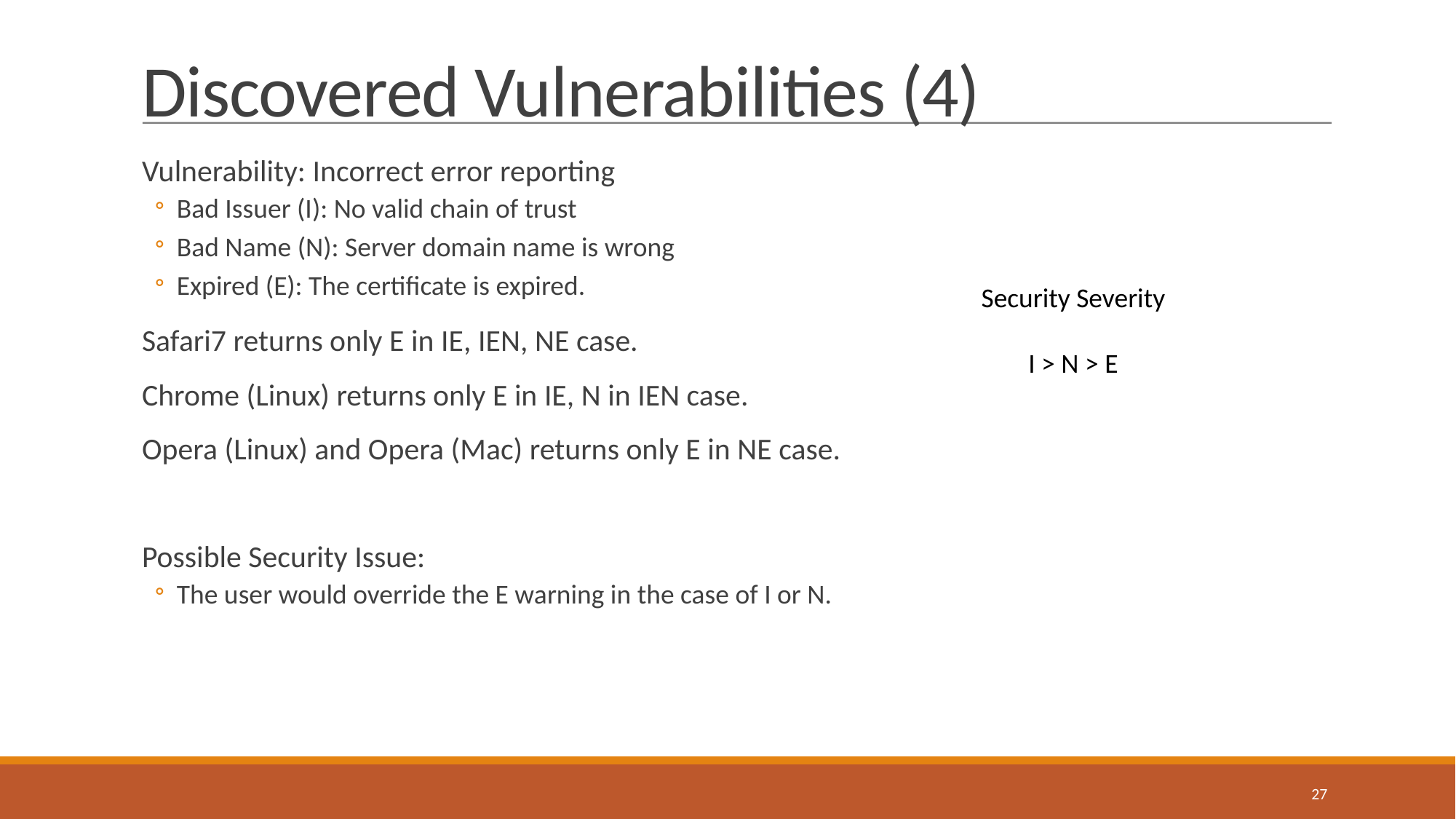

# Discovered Vulnerabilities (4)
Vulnerability: Incorrect error reporting
Bad Issuer (I): No valid chain of trust
Bad Name (N): Server domain name is wrong
Expired (E): The certificate is expired.
Safari7 returns only E in IE, IEN, NE case.
Chrome (Linux) returns only E in IE, N in IEN case.
Opera (Linux) and Opera (Mac) returns only E in NE case.

Possible Security Issue:
The user would override the E warning in the case of I or N.
Security Severity

I > N > E
27